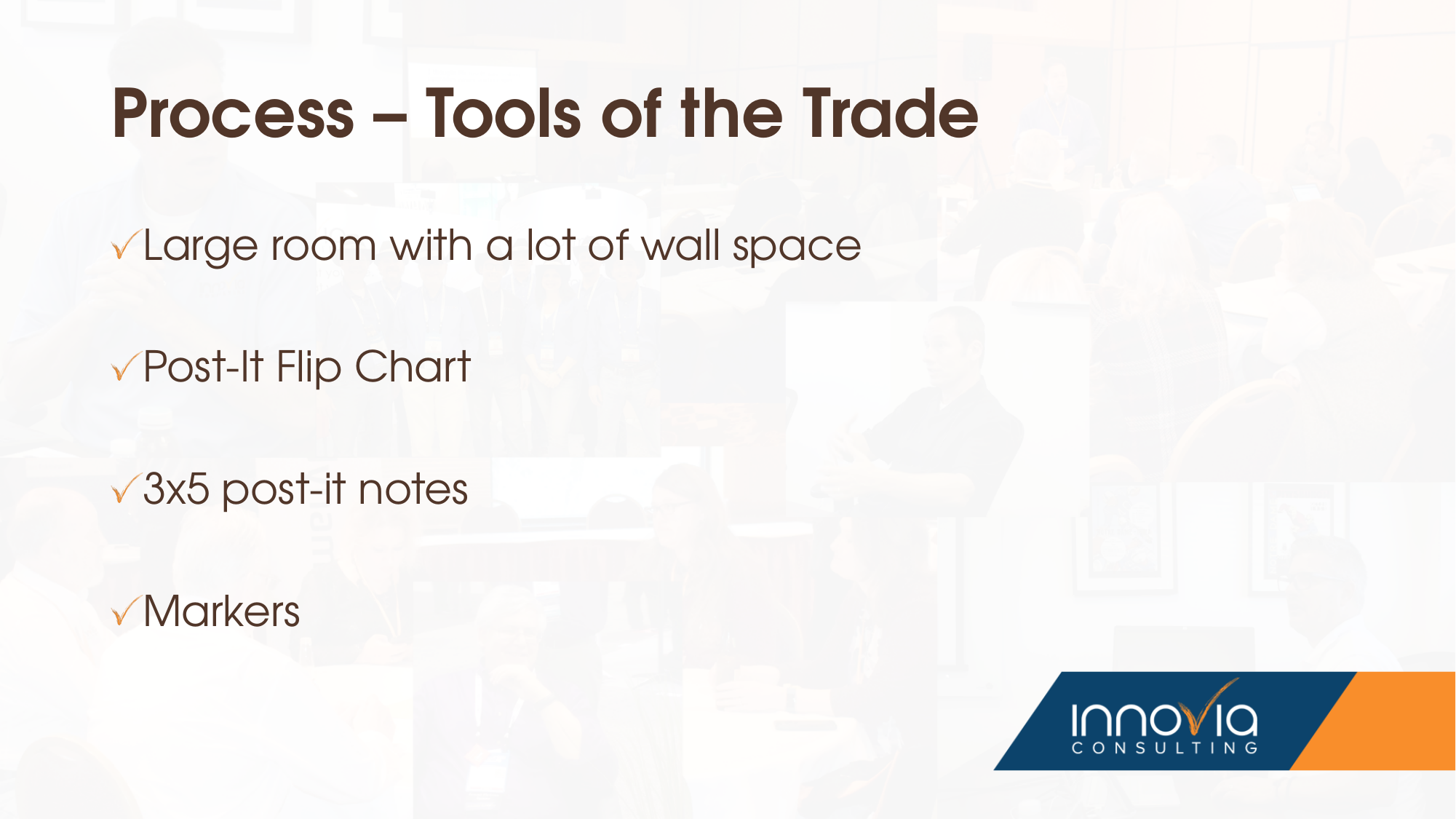

# Process – Tools of the Trade
Large room with a lot of wall space

Post-It Flip Chart

3x5 post-it notes

Markers